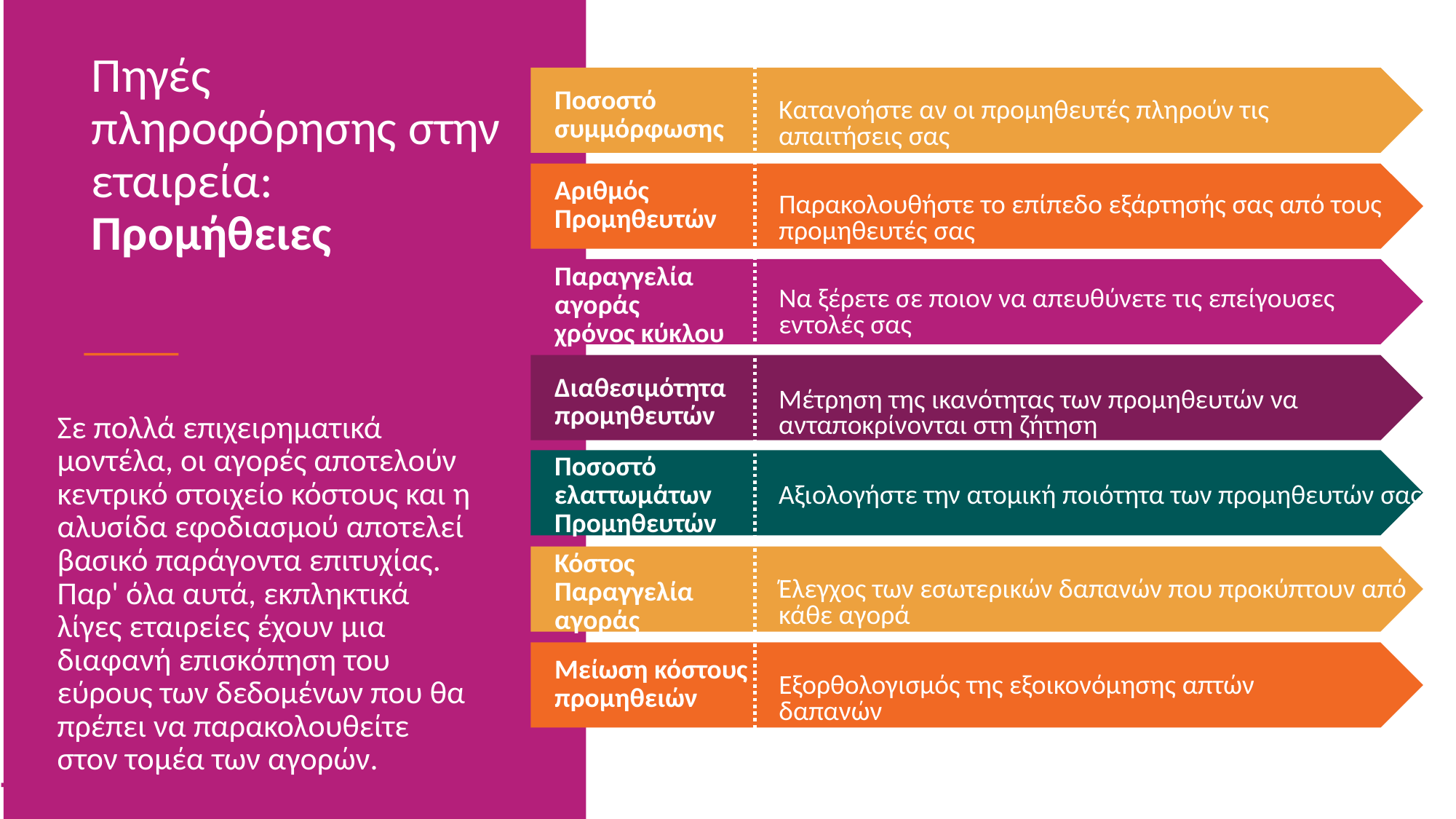

Πηγές πληροφόρησης στην εταιρεία: Προμήθειες

Ποσοστό συμμόρφωσης
Κατανοήστε αν οι προμηθευτές πληρούν τις απαιτήσεις σας

Αριθμός
Προμηθευτών
Παρακολουθήστε το επίπεδο εξάρτησής σας από τους προμηθευτές σας

Παραγγελία αγοράς
χρόνος κύκλου
Να ξέρετε σε ποιον να απευθύνετε τις επείγουσες εντολές σας

Διαθεσιμότητα προμηθευτών
Μέτρηση της ικανότητας των προμηθευτών να ανταποκρίνονται στη ζήτηση
Σε πολλά επιχειρηματικά μοντέλα, οι αγορές αποτελούν κεντρικό στοιχείο κόστους και η αλυσίδα εφοδιασμού αποτελεί βασικό παράγοντα επιτυχίας. Παρ' όλα αυτά, εκπληκτικά λίγες εταιρείες έχουν μια διαφανή επισκόπηση του εύρους των δεδομένων που θα πρέπει να παρακολουθείτε στον τομέα των αγορών.
Ποσοστό ελαττωμάτων Προμηθευτών

Αξιολογήστε την ατομική ποιότητα των προμηθευτών σας

Κόστος
Παραγγελία αγοράς
Έλεγχος των εσωτερικών δαπανών που προκύπτουν από κάθε αγορά

Μείωση κόστους προμηθειών
Εξορθολογισμός της εξοικονόμησης απτών δαπανών